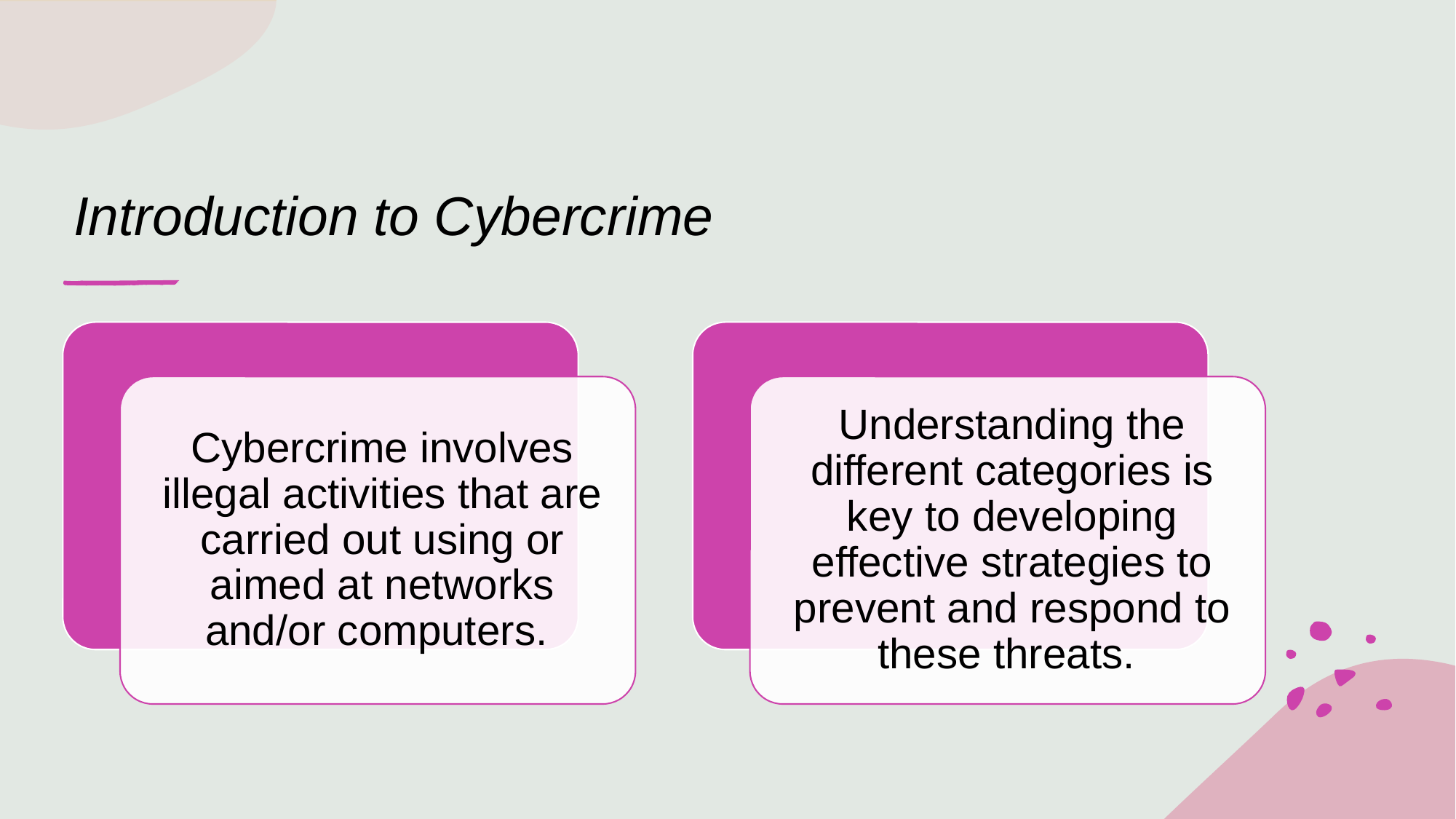

# Introduction to Cybercrime

Cybercrime involves illegal activities that are carried out using or aimed at networks and/or computers.
Understanding the different categories is key to developing effective strategies to prevent and respond to these threats.